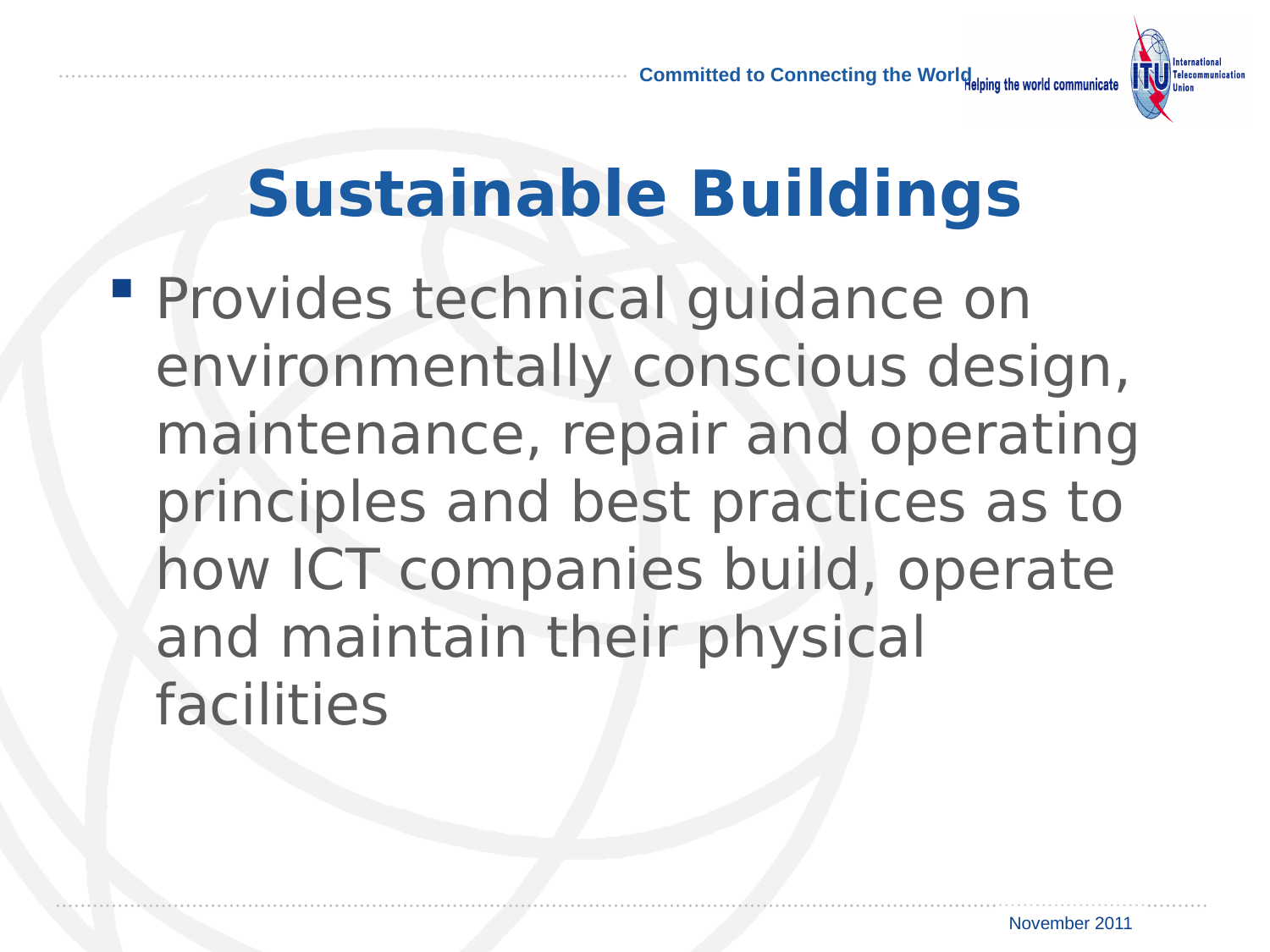

# Sustainable Buildings
Provides technical guidance on environmentally conscious design, maintenance, repair and operating principles and best practices as to how ICT companies build, operate and maintain their physical facilities